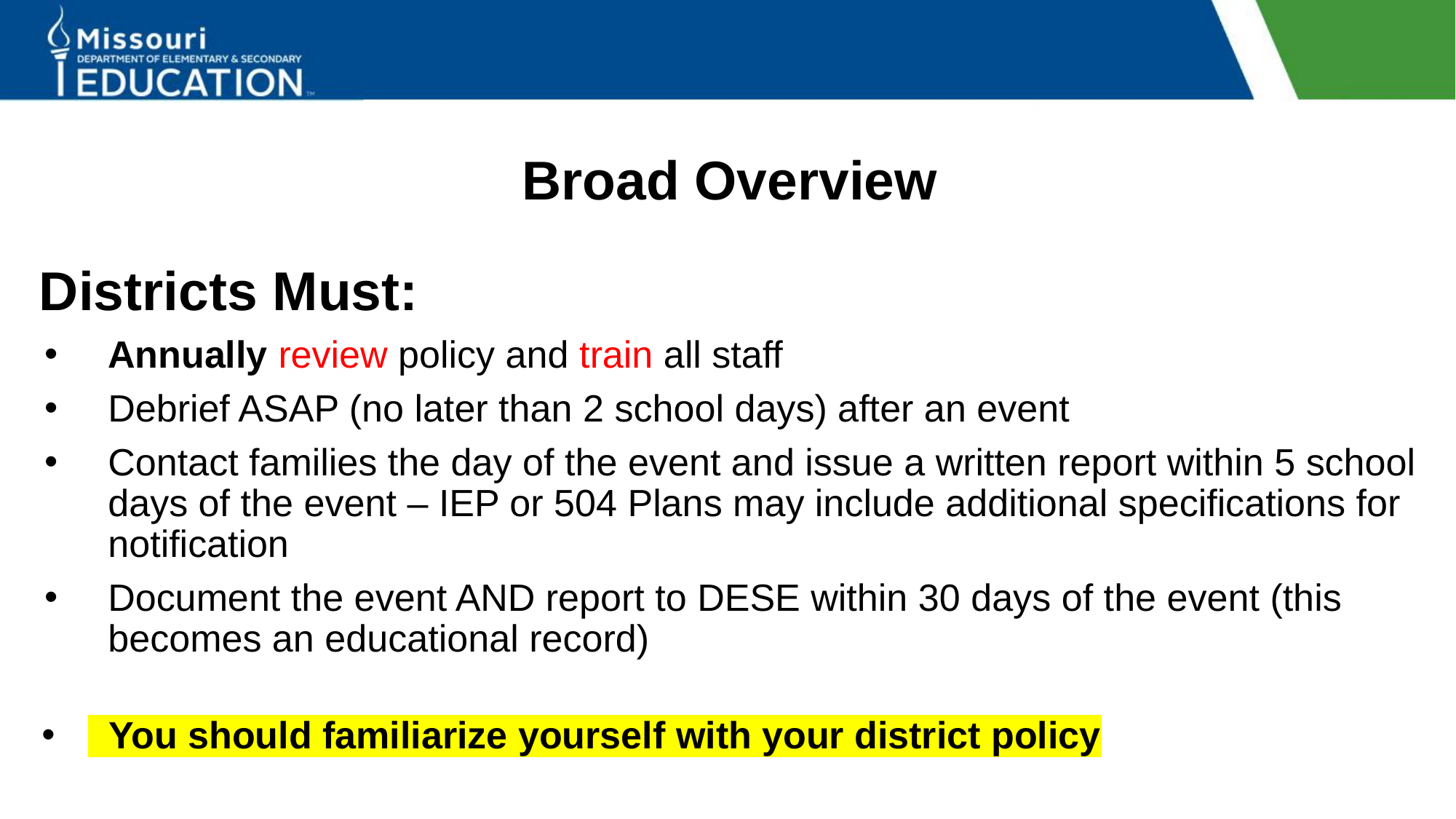

# Broad Overview
Districts Must:
Annually review policy and train all staff
Debrief ASAP (no later than 2 school days) after an event
Contact families the day of the event and issue a written report within 5 school days of the event – IEP or 504 Plans may include additional specifications for notification
Document the event AND report to DESE within 30 days of the event (this becomes an educational record)

  You should familiarize yourself with your district policy